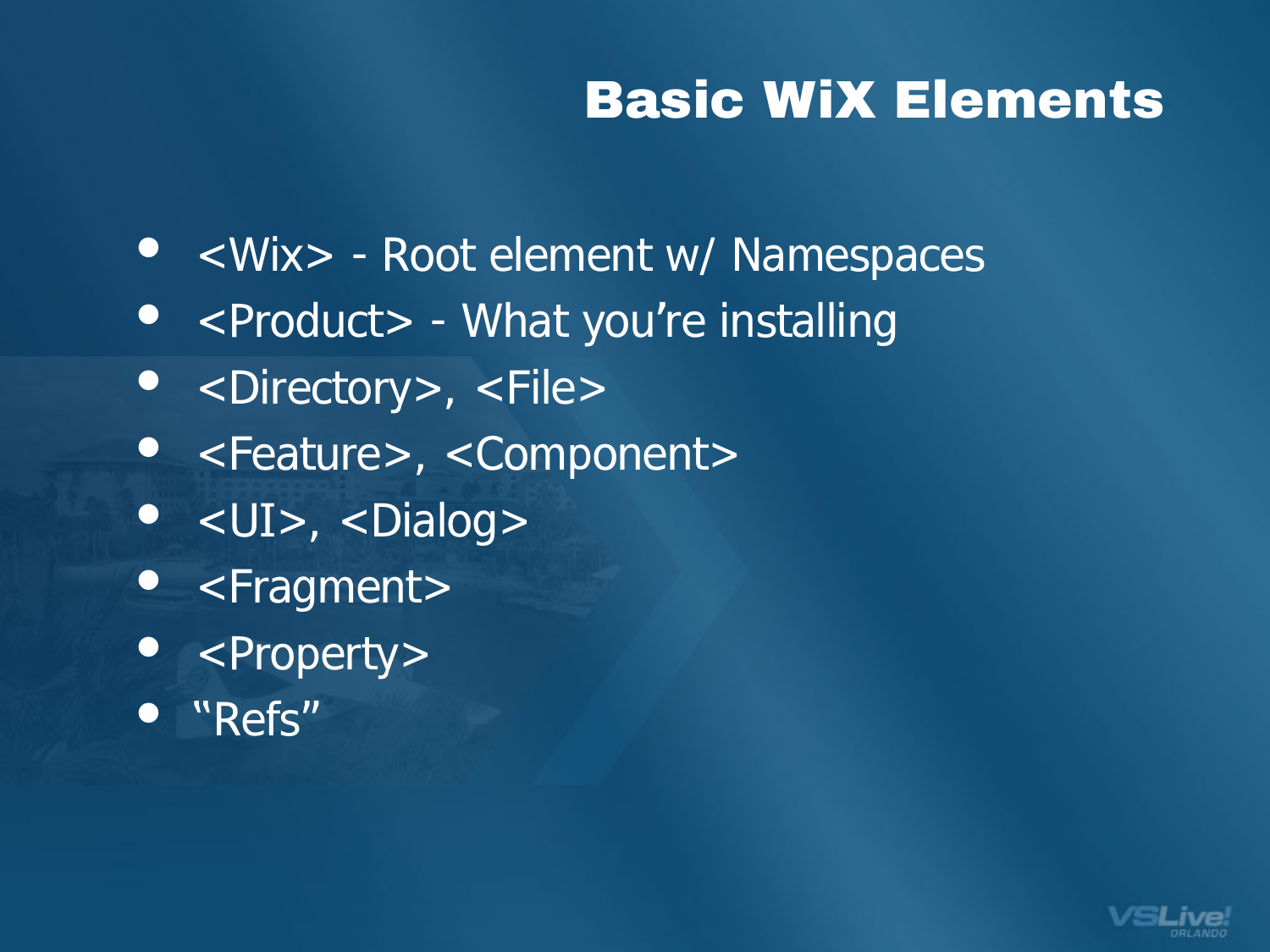

# Basic WiX Elements
<Wix> - Root element w/ Namespaces
<Product> - What you’re installing
<Directory>, <File>
<Feature>, <Component>
<UI>, <Dialog>
<Fragment>
<Property>
“Refs”